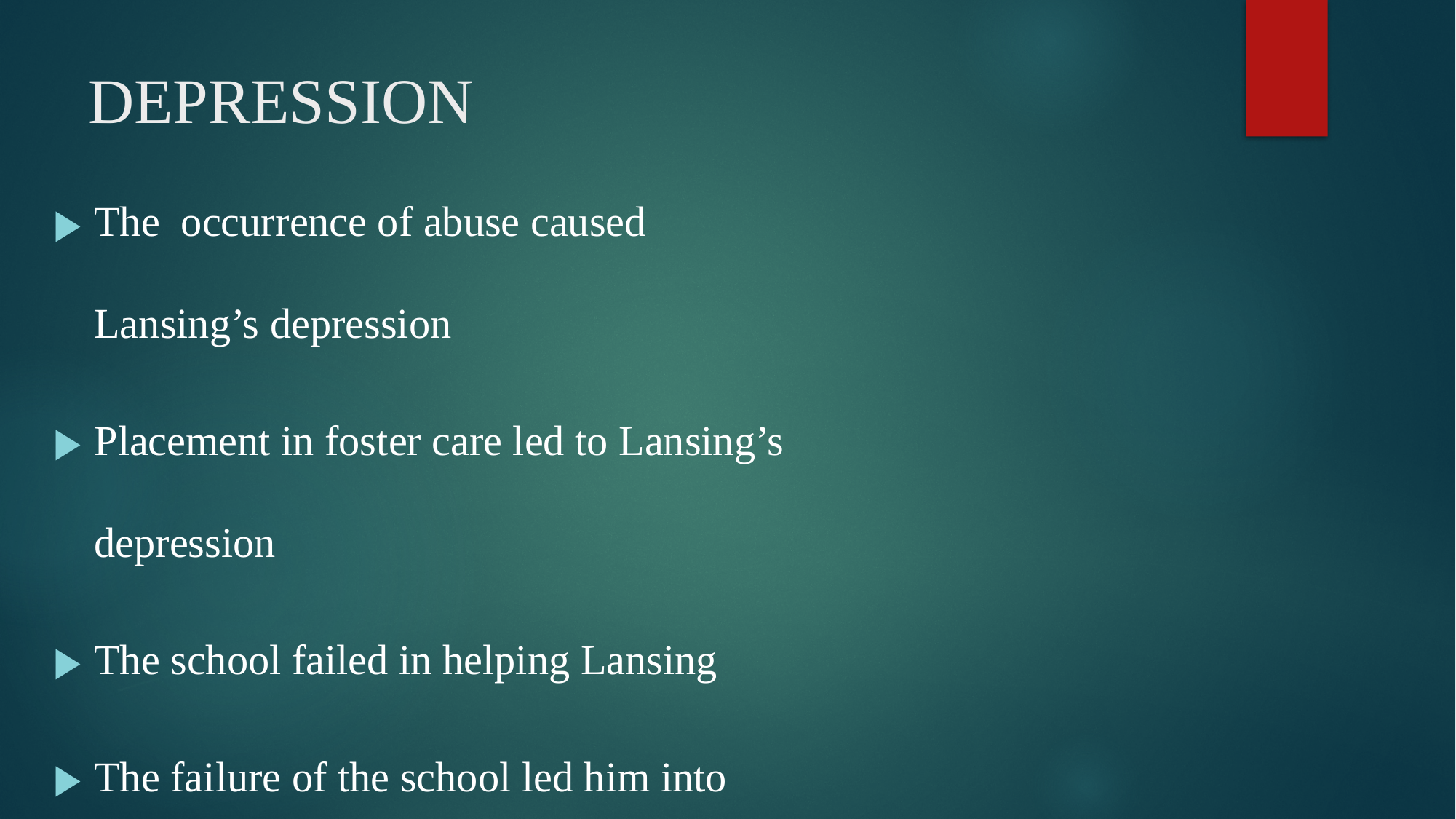

# DEPRESSION
The  occurrence of abuse caused Lansing’s depression
Placement in foster care led to Lansing’s depression
The school failed in helping Lansing
The failure of the school led him into depression